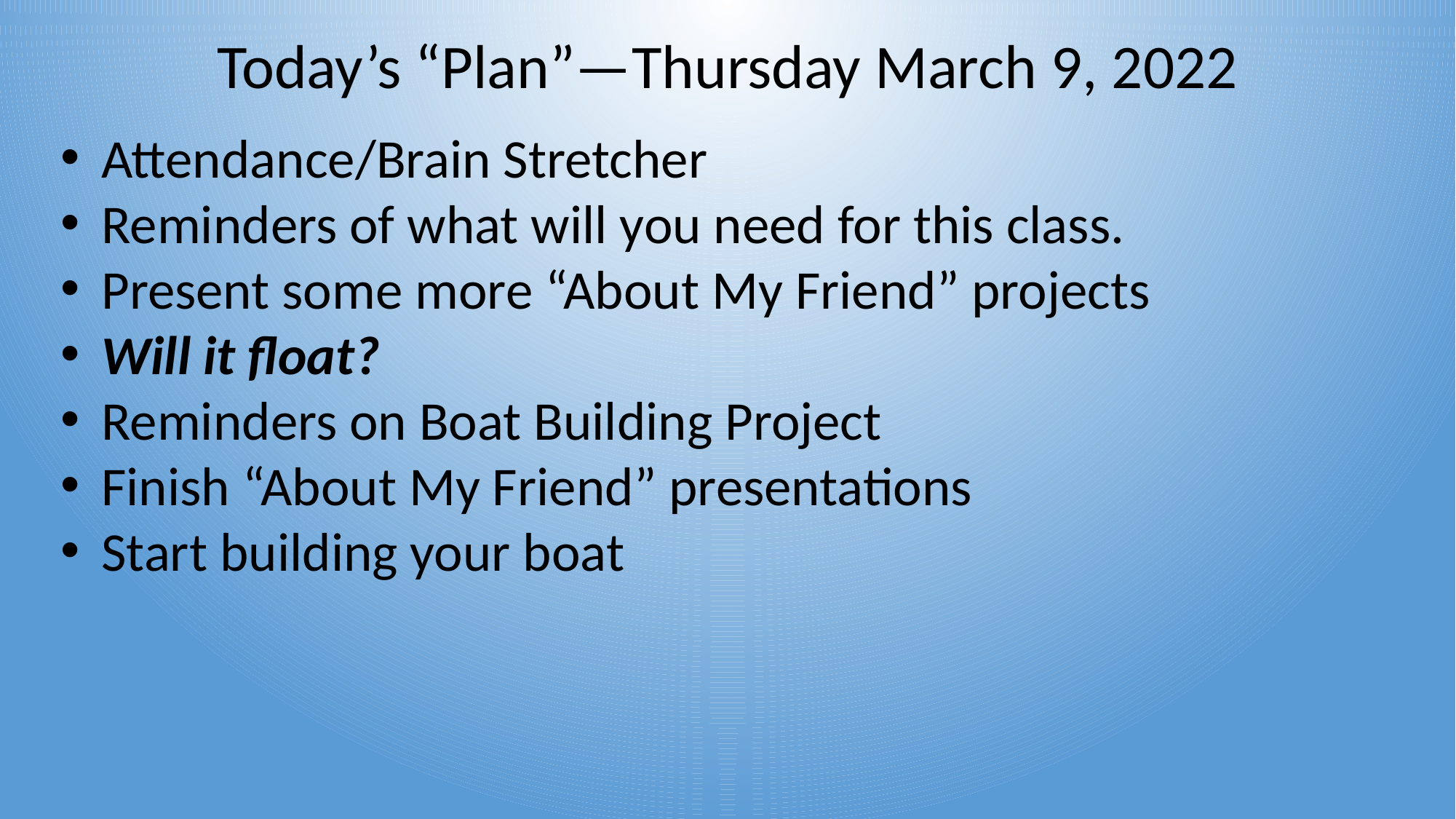

# Today’s “Plan”—Thursday March 9, 2022
Attendance/Brain Stretcher
Reminders of what will you need for this class.
Present some more “About My Friend” projects
Will it float?
Reminders on Boat Building Project
Finish “About My Friend” presentations
Start building your boat